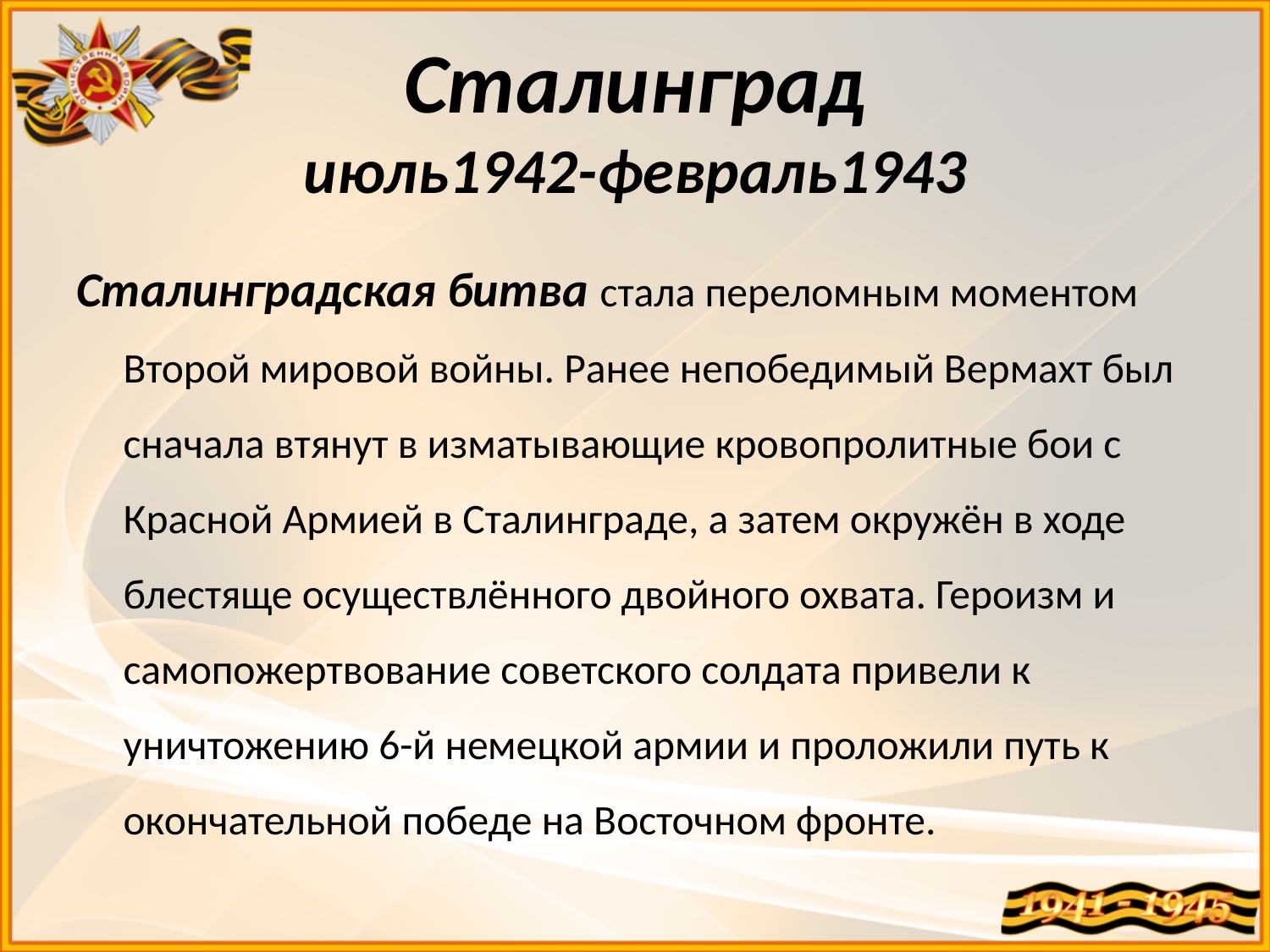

# Сталинград июль1942-февраль1943
Сталинградская битва стала переломным моментом Второй мировой войны. Ранее непобедимый Вермахт был сначала втянут в изматывающие кровопролитные бои с Красной Армией в Сталинграде, а затем окружён в ходе блестяще осуществлённого двойного охвата. Героизм и самопожертвование советского солдата привели к уничтожению 6-й немецкой армии и проложили путь к окончательной победе на Восточном фронте.